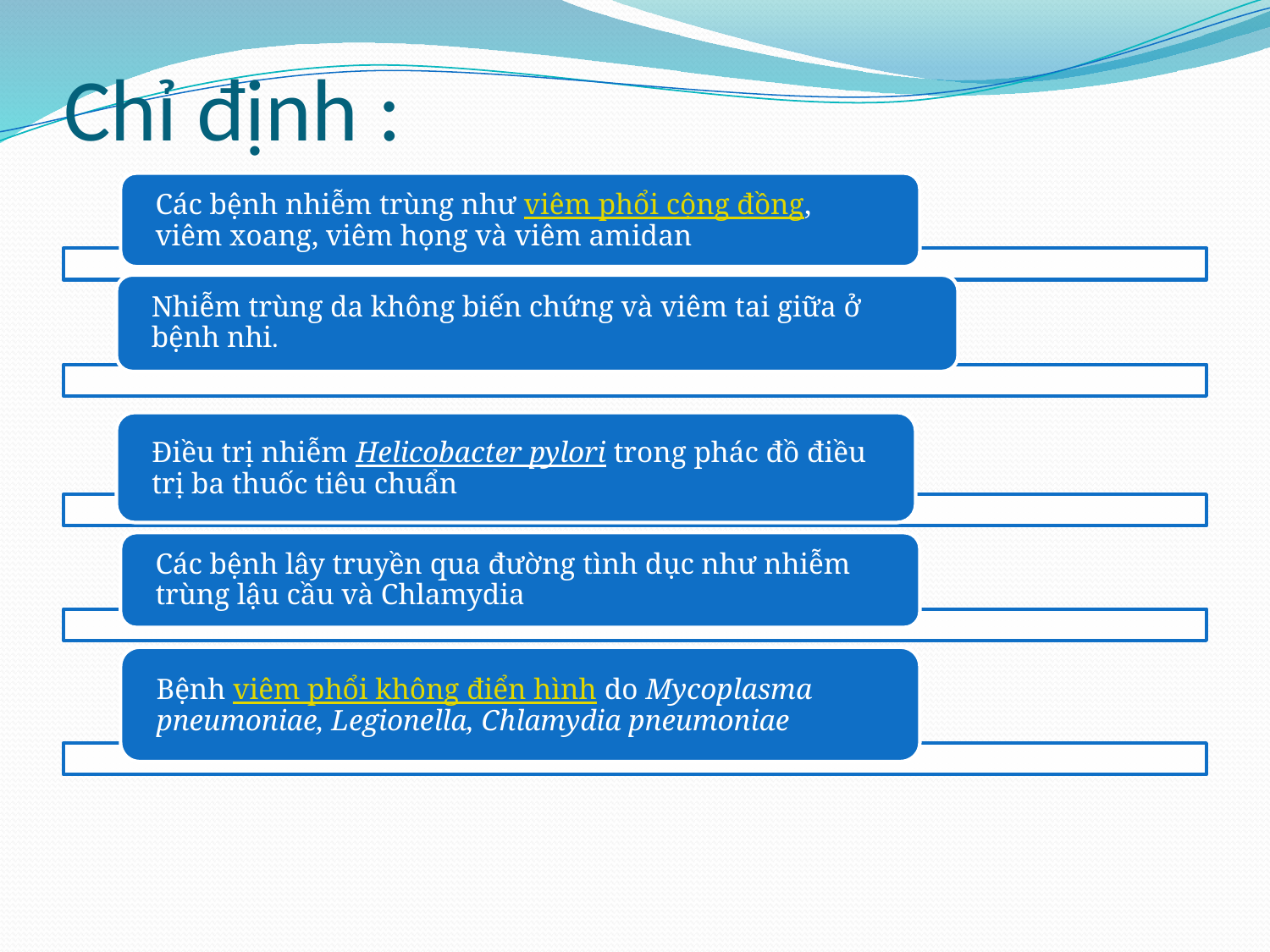

# Chỉ định :
Các bệnh nhiễm trùng như viêm phổi cộng đồng, viêm xoang, viêm họng và viêm amidan
Nhiễm trùng da không biến chứng và viêm tai giữa ở bệnh nhi.
Điều trị nhiễm Helicobacter pylori trong phác đồ điều trị ba thuốc tiêu chuẩn
Các bệnh lây truyền qua đường tình dục như nhiễm trùng lậu cầu và Chlamydia
Bệnh viêm phổi không điển hình do Mycoplasma pneumoniae, Legionella, Chlamydia pneumoniae